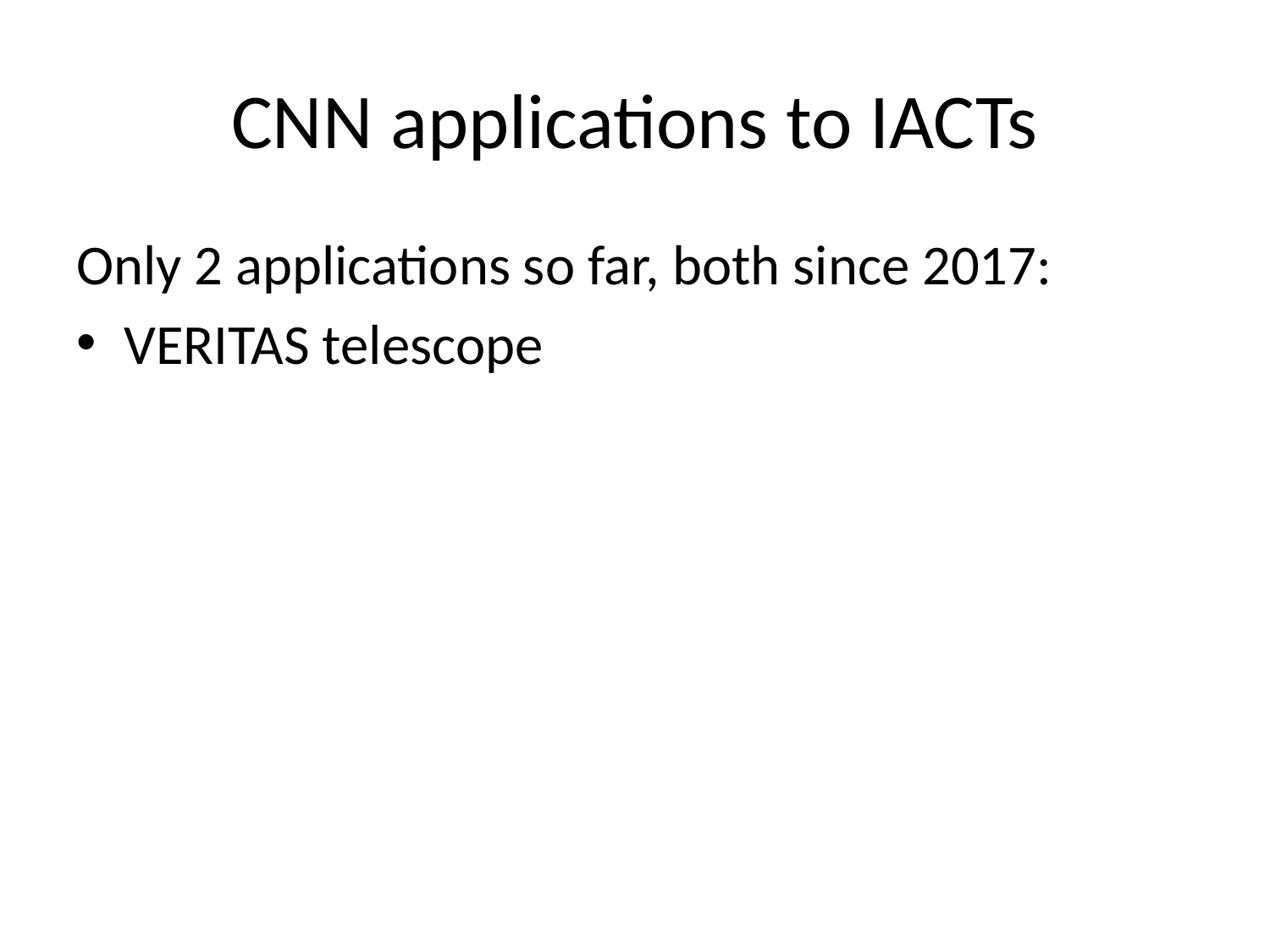

# CNN applications to IACTs
Only 2 applications so far, both since 2017:
VERITAS telescope: CNN effort via ‘citizen-science’ approach, only muon images VS all other images.
CTA (hundreds of telescopes to be developed): CNN effort via Monte Carlo simulation of the future telescopes, only rectangle pixel grid.